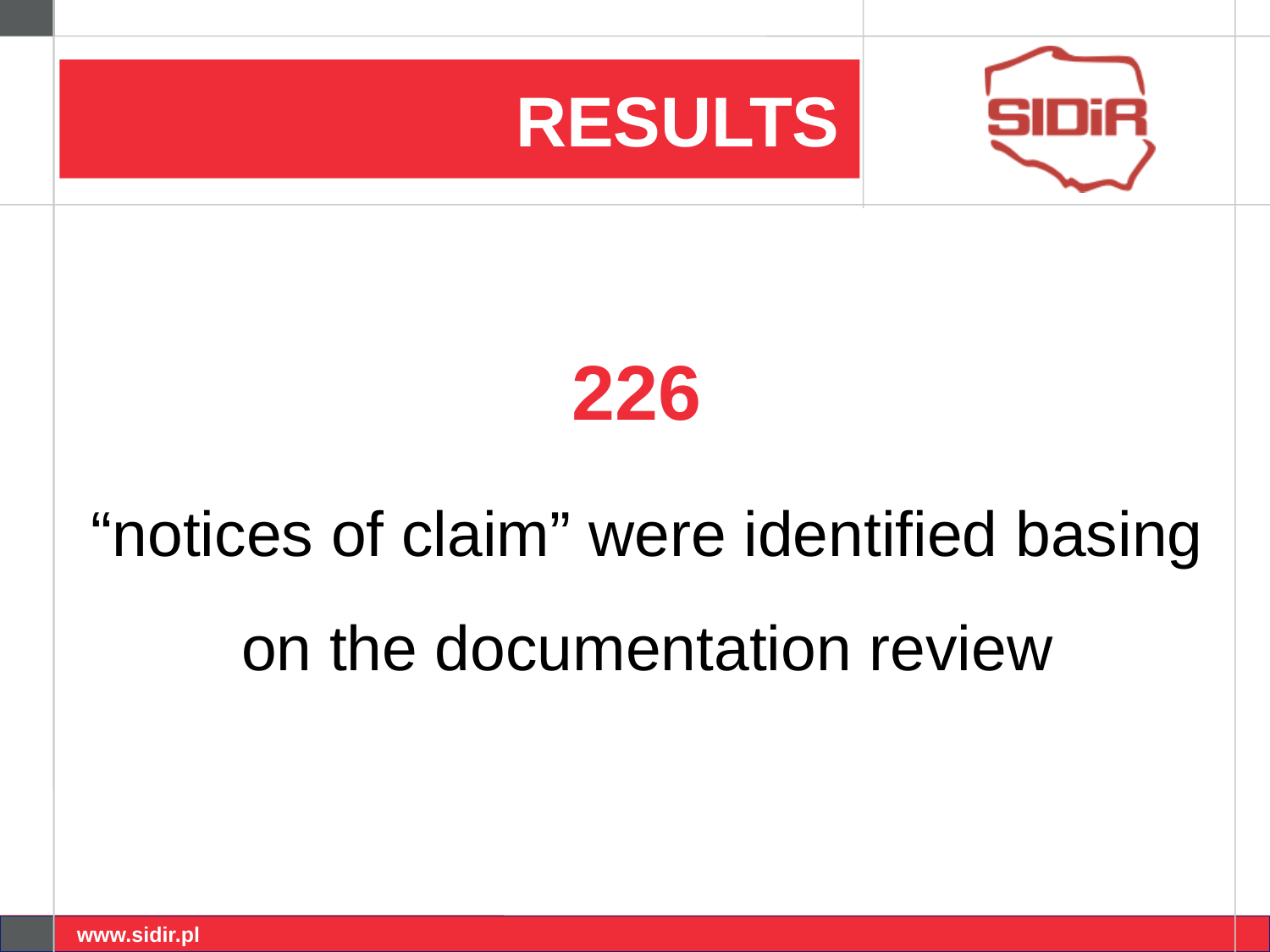

# Results
226
“notices of claim” were identified basing on the documentation review